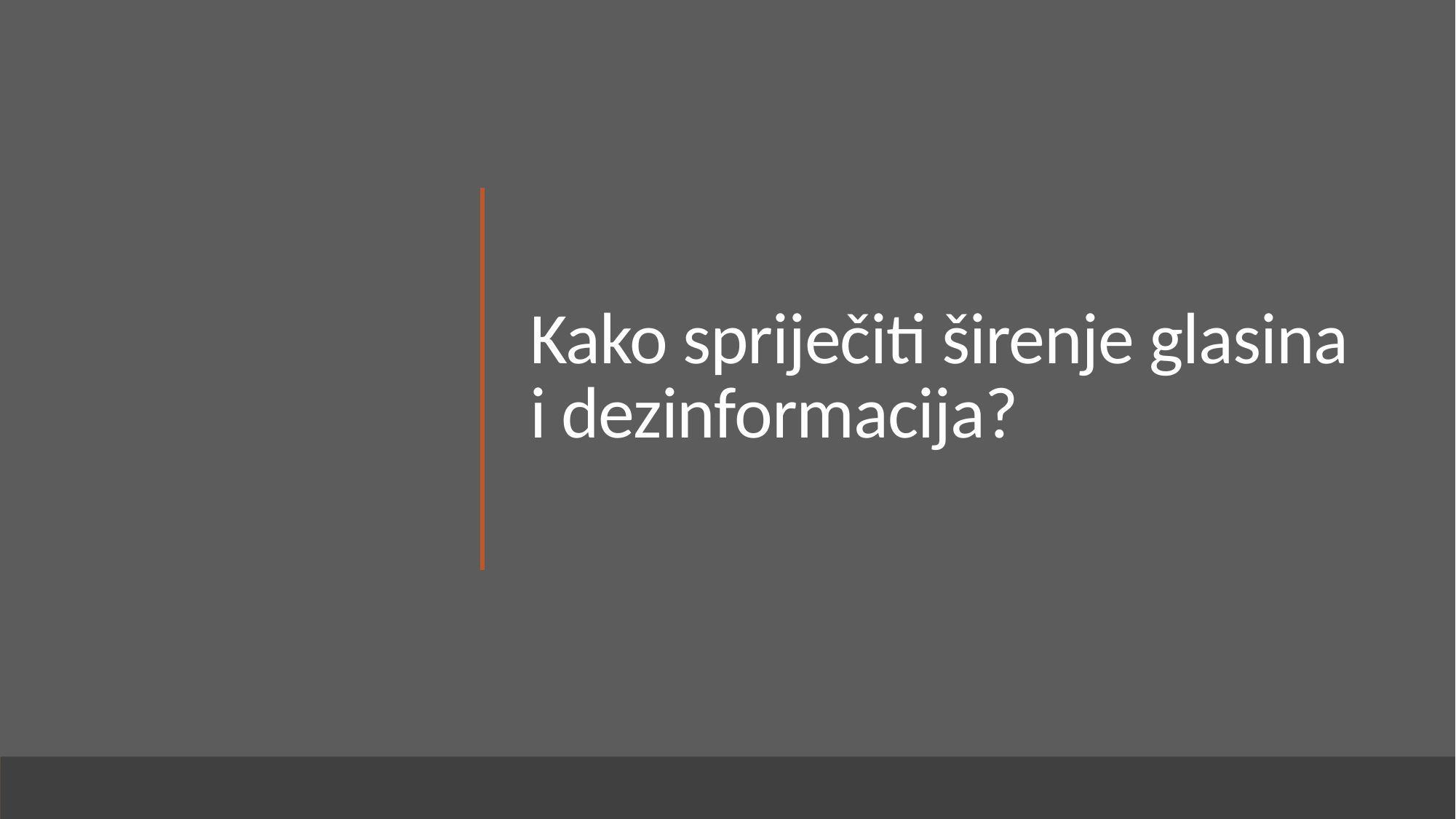

# Kako spriječiti širenje glasina i dezinformacija?